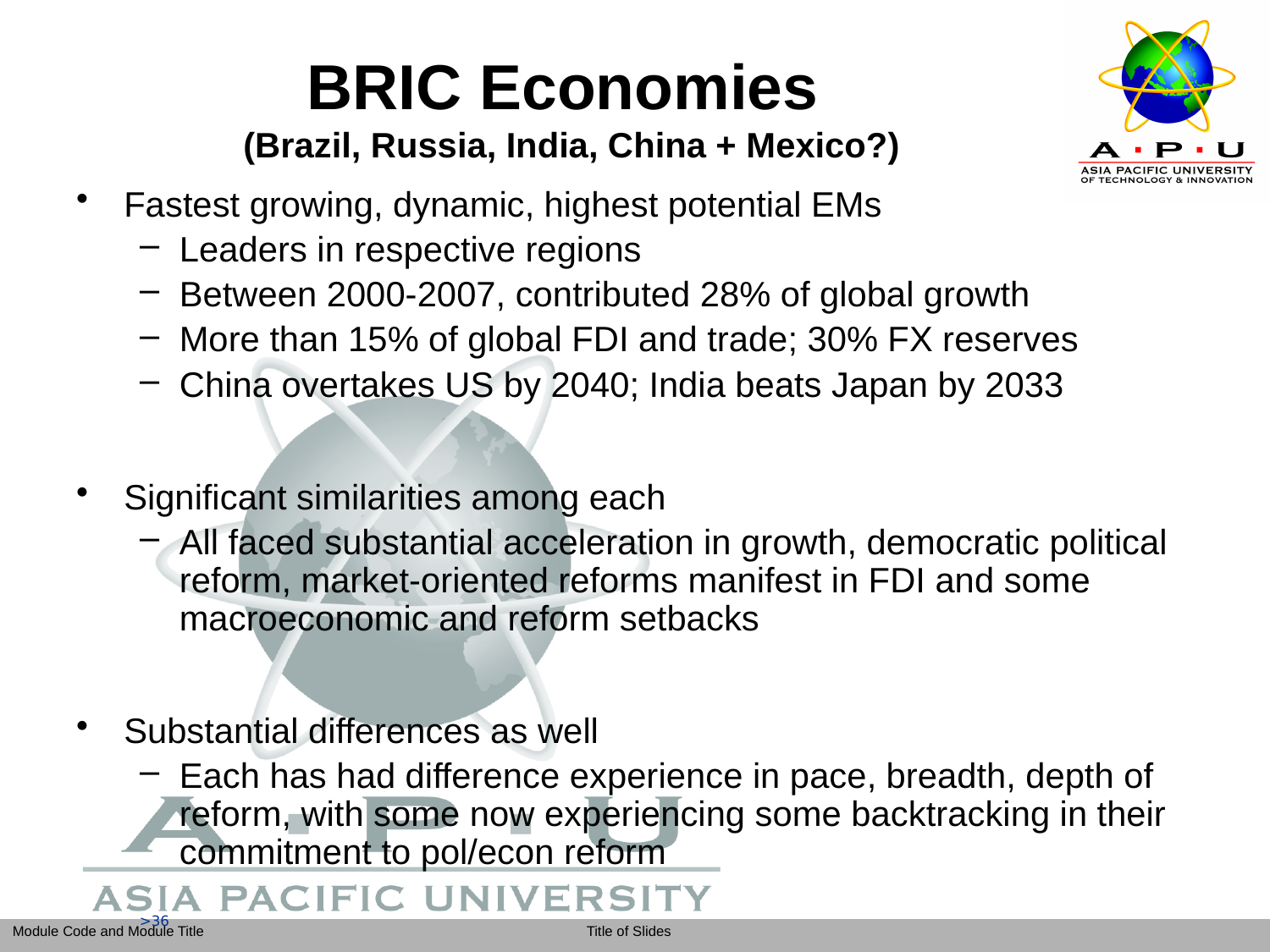

BRIC Economies
(Brazil, Russia, India, China + Mexico?)
Fastest growing, dynamic, highest potential EMs
Leaders in respective regions
Between 2000-2007, contributed 28% of global growth
More than 15% of global FDI and trade; 30% FX reserves
China overtakes US by 2040; India beats Japan by 2033

Significant similarities among each
All faced substantial acceleration in growth, democratic political reform, market-oriented reforms manifest in FDI and some macroeconomic and reform setbacks

Substantial differences as well
Each has had difference experience in pace, breadth, depth of reform, with some now experiencing some backtracking in their commitment to pol/econ reform

>36
>36